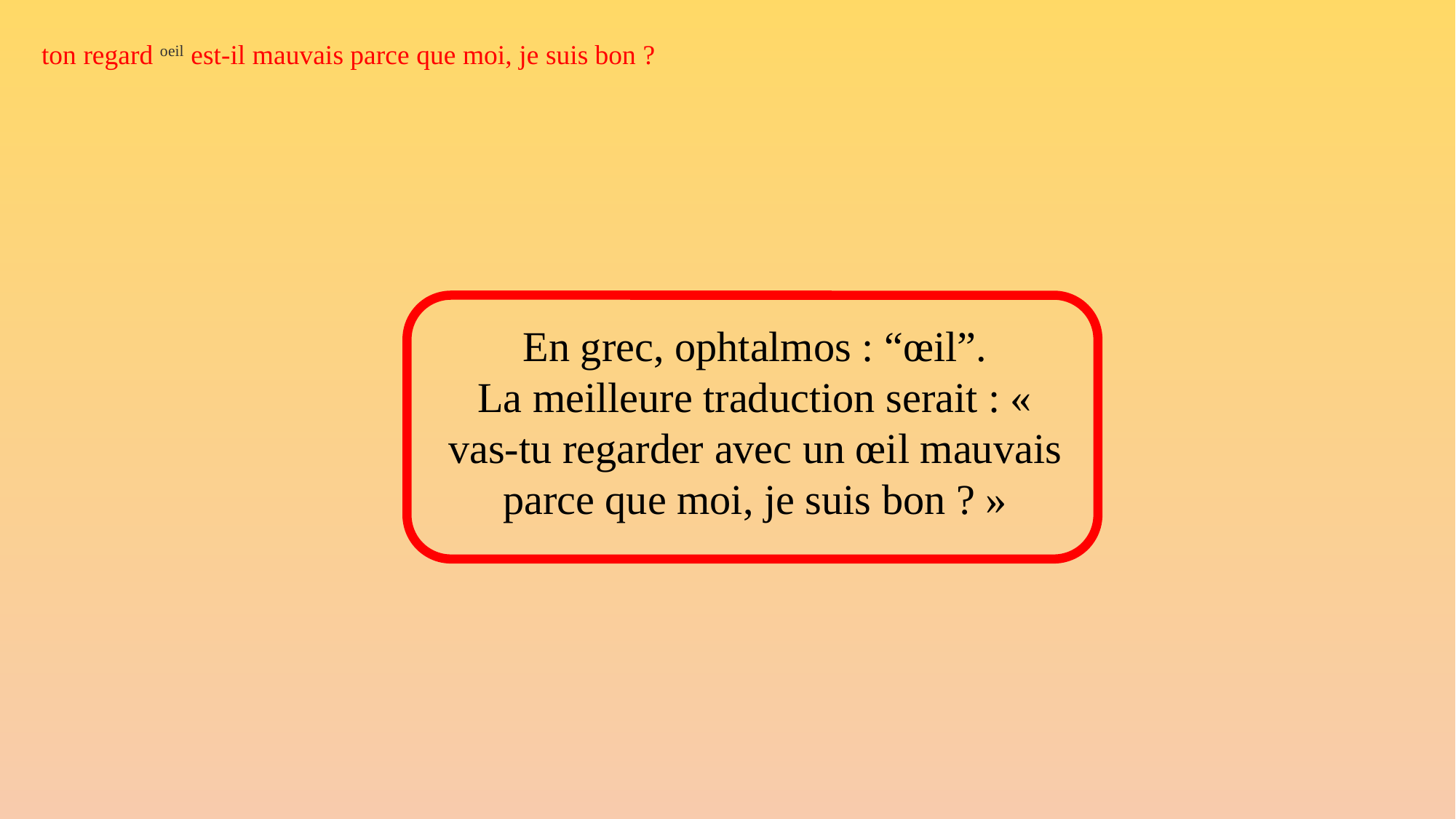

ton regard oeil est-il mauvais parce que moi, je suis bon ?

En grec, ophtalmos : “œil”.
La meilleure traduction serait : « vas-tu regarder avec un œil mauvais parce que moi, je suis bon ? »